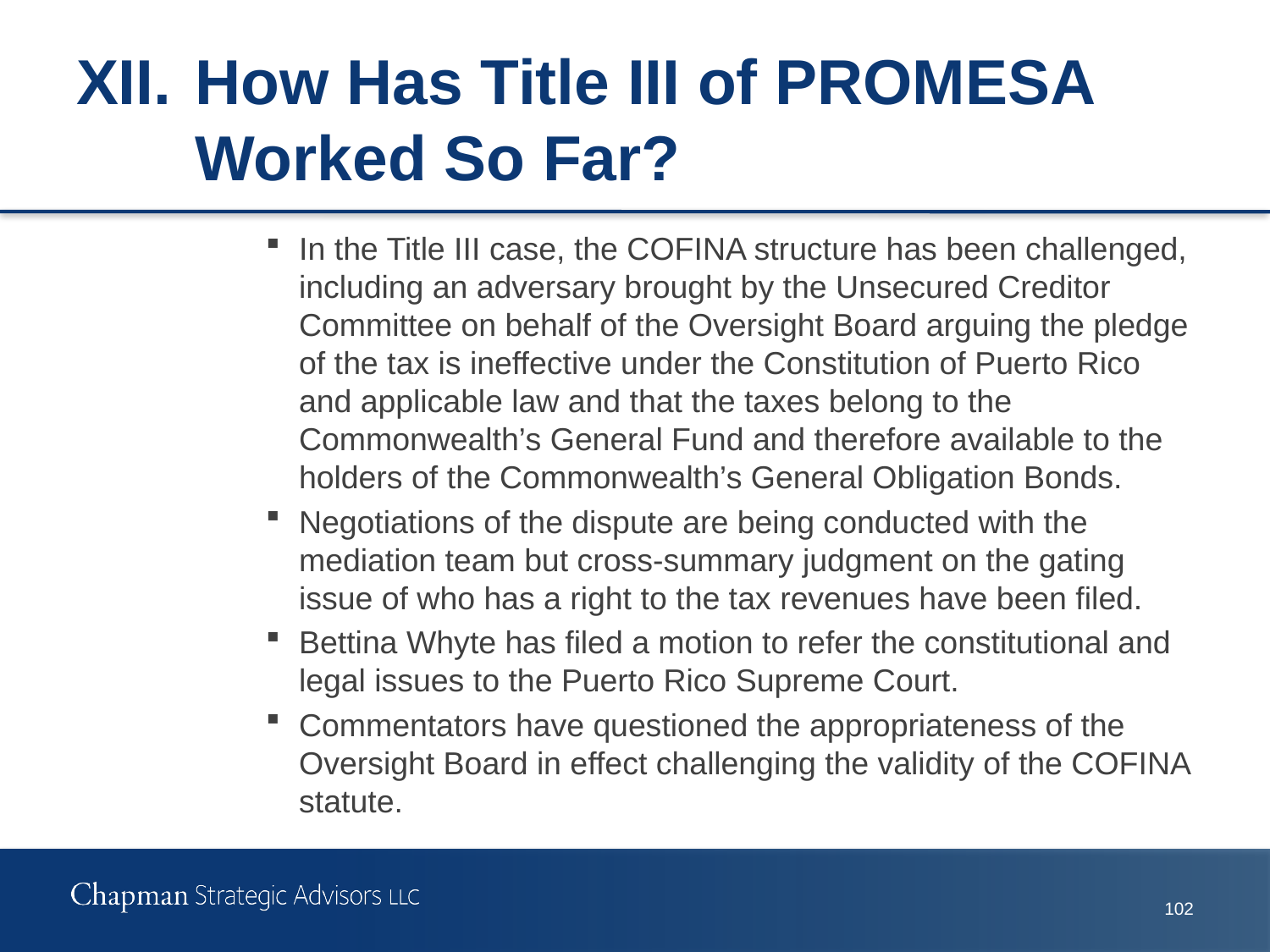

# XII.	How Has Title III of PROMESA Worked So Far?
In the Title III case, the COFINA structure has been challenged, including an adversary brought by the Unsecured Creditor Committee on behalf of the Oversight Board arguing the pledge of the tax is ineffective under the Constitution of Puerto Rico and applicable law and that the taxes belong to the Commonwealth’s General Fund and therefore available to the holders of the Commonwealth’s General Obligation Bonds.
Negotiations of the dispute are being conducted with the mediation team but cross-summary judgment on the gating issue of who has a right to the tax revenues have been filed.
Bettina Whyte has filed a motion to refer the constitutional and legal issues to the Puerto Rico Supreme Court.
Commentators have questioned the appropriateness of the Oversight Board in effect challenging the validity of the COFINA statute.
102